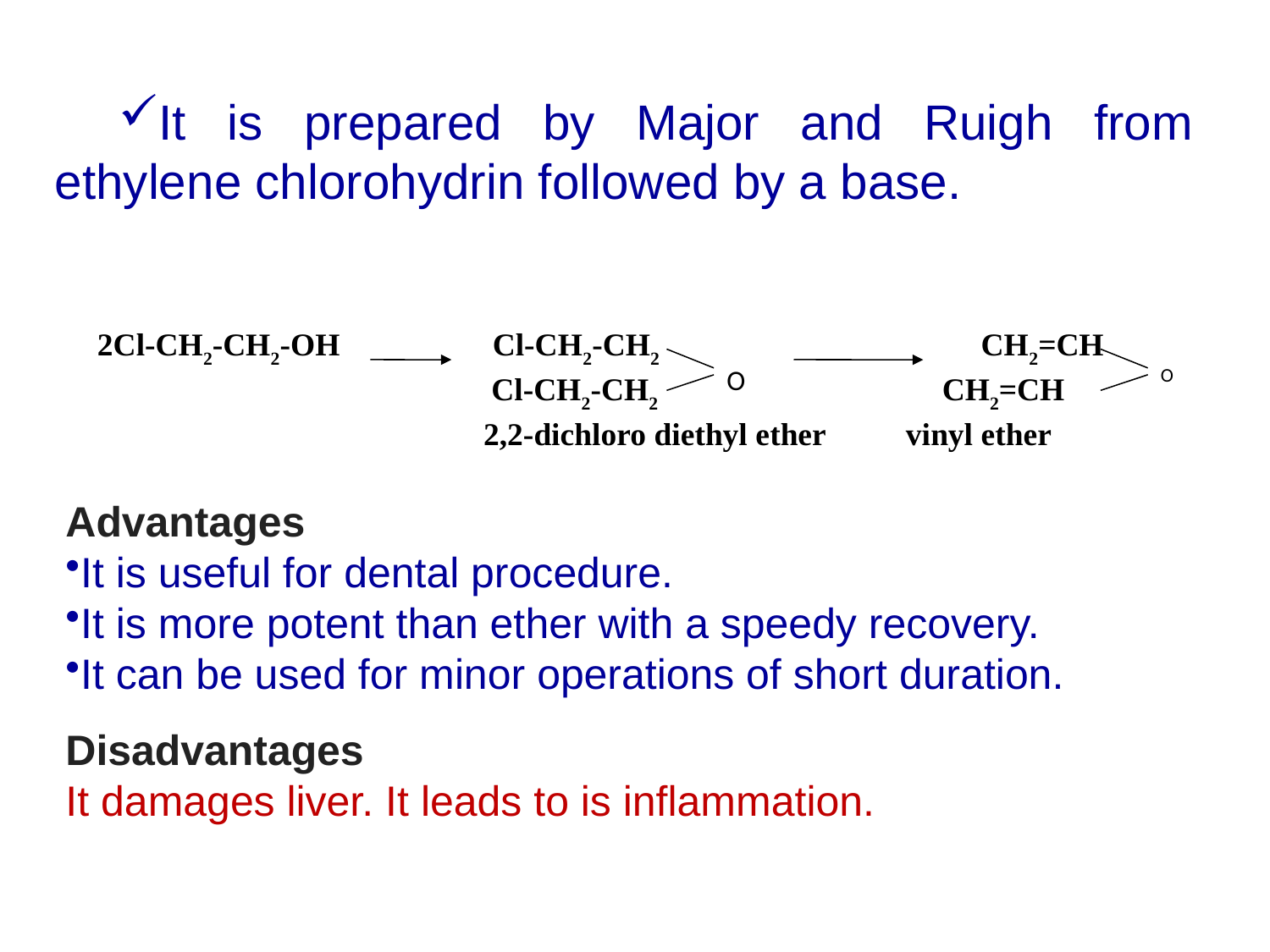

It is prepared by Major and Ruigh from ethylene chlorohydrin followed by a base.

2Cl-CH2-CH2-OH                   Cl-CH2-CH2                                        CH2=CH
                                                 Cl-CH2-CH2                                                             CH2=CH
                                                2,2-dichloro diethyl ether          vinyl ether

O

O

Advantages
It is useful for dental procedure.
It is more potent than ether with a speedy recovery.
It can be used for minor operations of short duration.

Disadvantages
It damages liver. It leads to is inflammation.